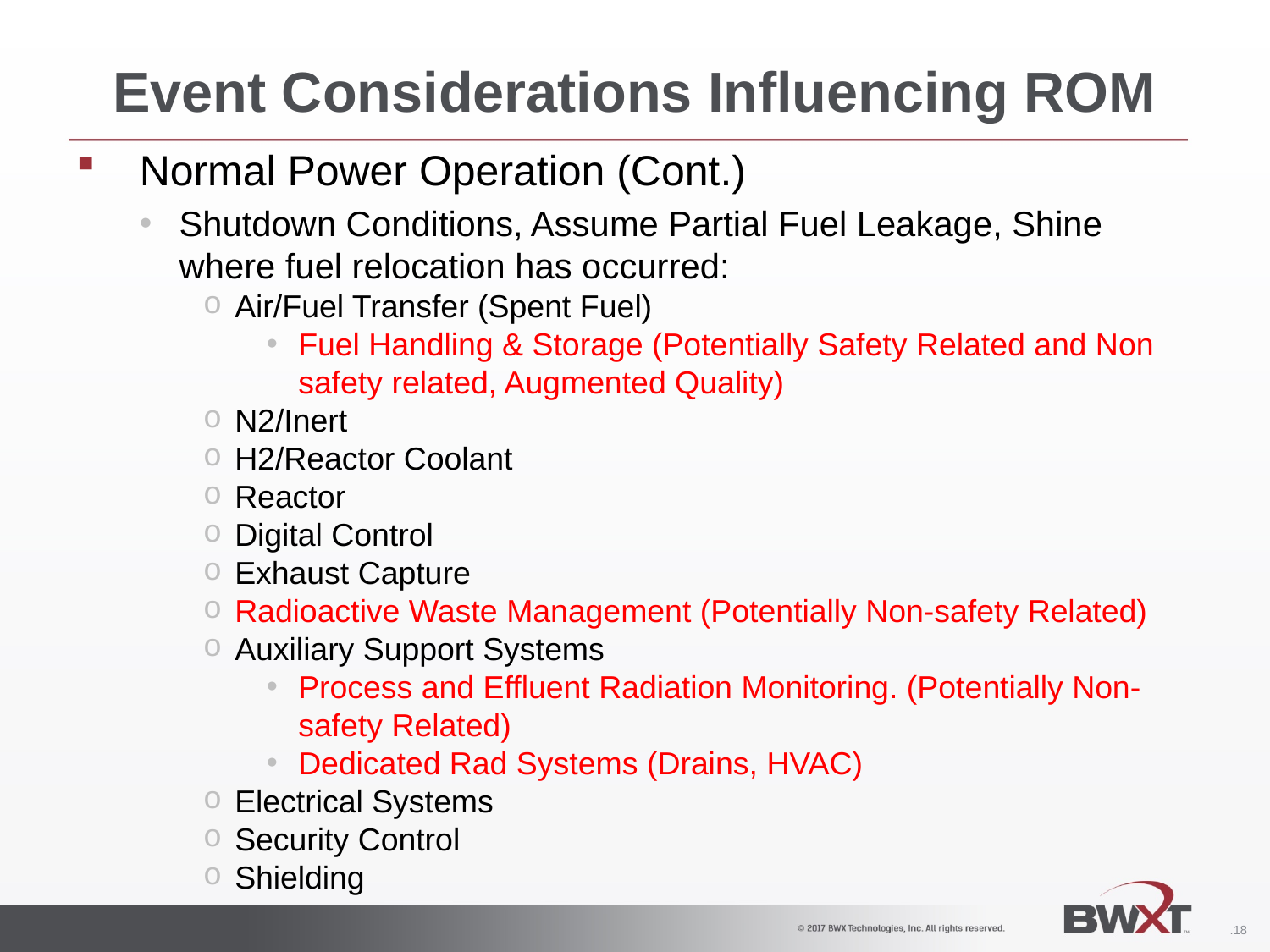

# Event Considerations Influencing ROM
Normal Power Operation (Cont.)
Shutdown Conditions, Assume Partial Fuel Leakage, Shine where fuel relocation has occurred:
Air/Fuel Transfer (Spent Fuel)
Fuel Handling & Storage (Potentially Safety Related and Non safety related, Augmented Quality)
N2/Inert
H2/Reactor Coolant
Reactor
Digital Control
Exhaust Capture
Radioactive Waste Management (Potentially Non-safety Related)
Auxiliary Support Systems
Process and Effluent Radiation Monitoring. (Potentially Non-safety Related)
Dedicated Rad Systems (Drains, HVAC)
Electrical Systems
Security Control
Shielding